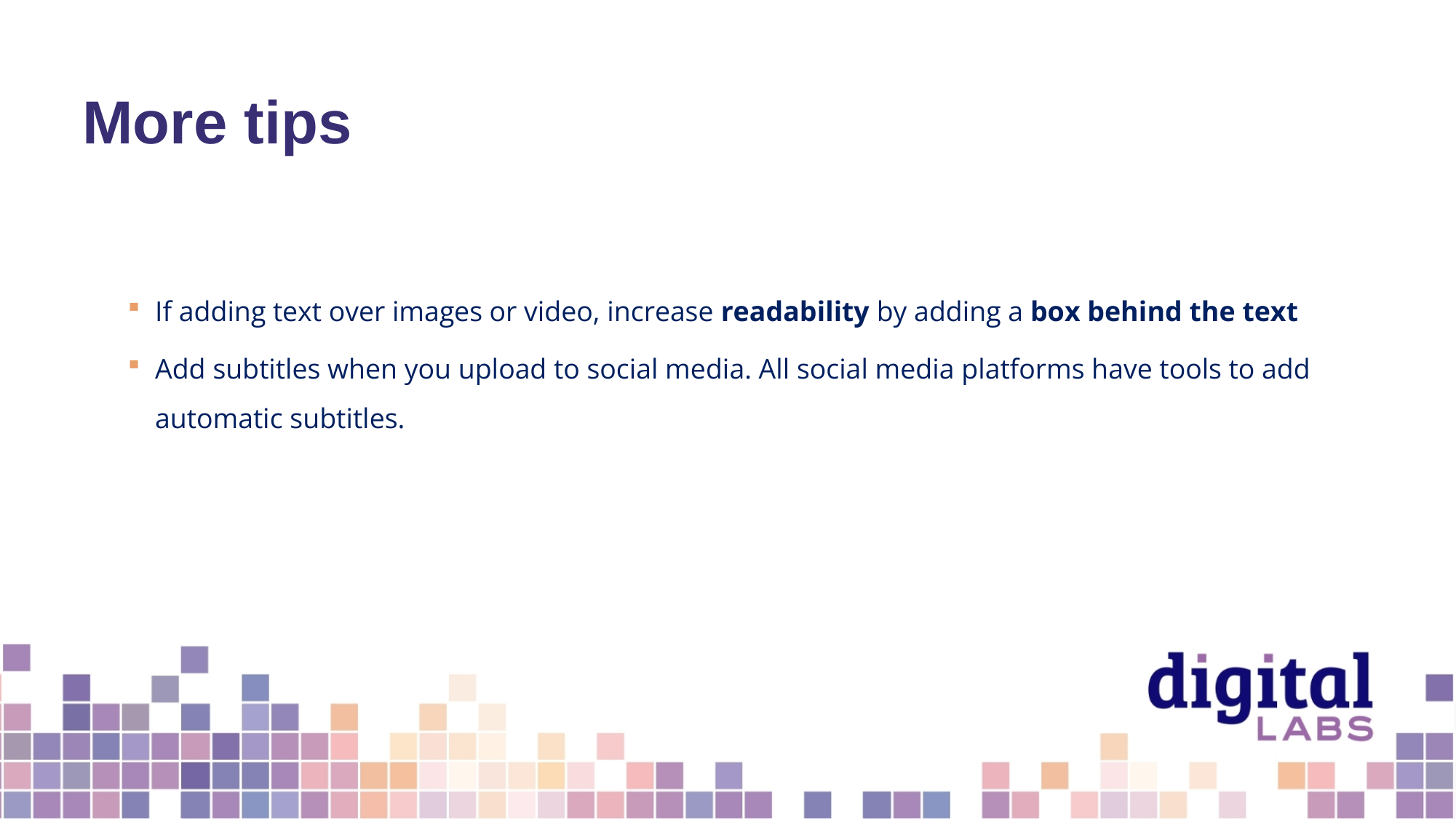

More tips
If adding text over images or video, increase readability by adding a box behind the text
Add subtitles when you upload to social media. All social media platforms have tools to add automatic subtitles.